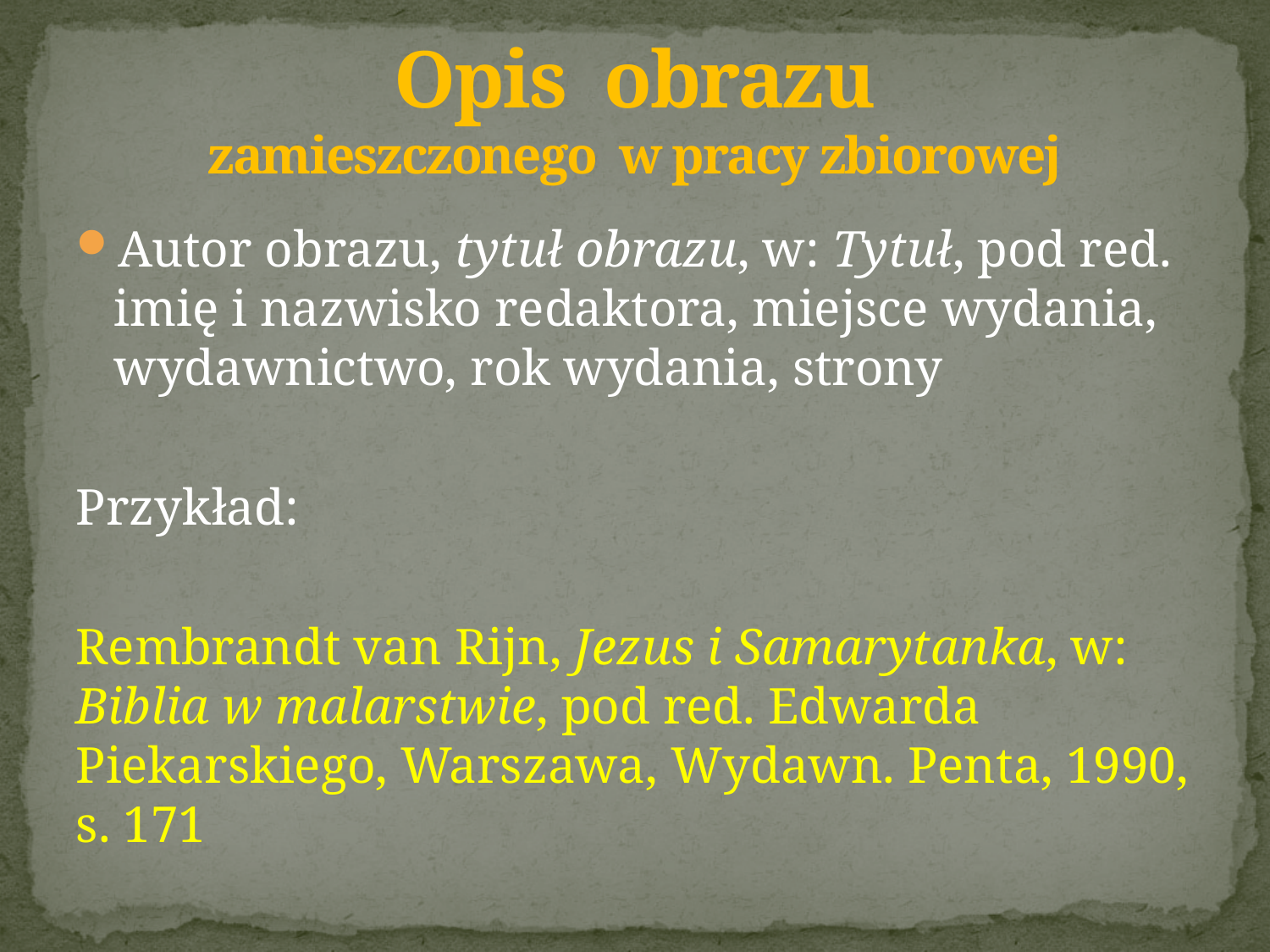

# Opis  obrazu zamieszczonego  w pracy zbiorowej
Autor obrazu, tytuł obrazu, w: Tytuł, pod red. imię i nazwisko redaktora, miejsce wydania, wydawnictwo, rok wydania, strony

Przykład:

Rembrandt van Rijn, Jezus i Samarytanka, w: Biblia w malarstwie, pod red. Edwarda Piekarskiego, Warszawa, Wydawn. Penta, 1990, s. 171